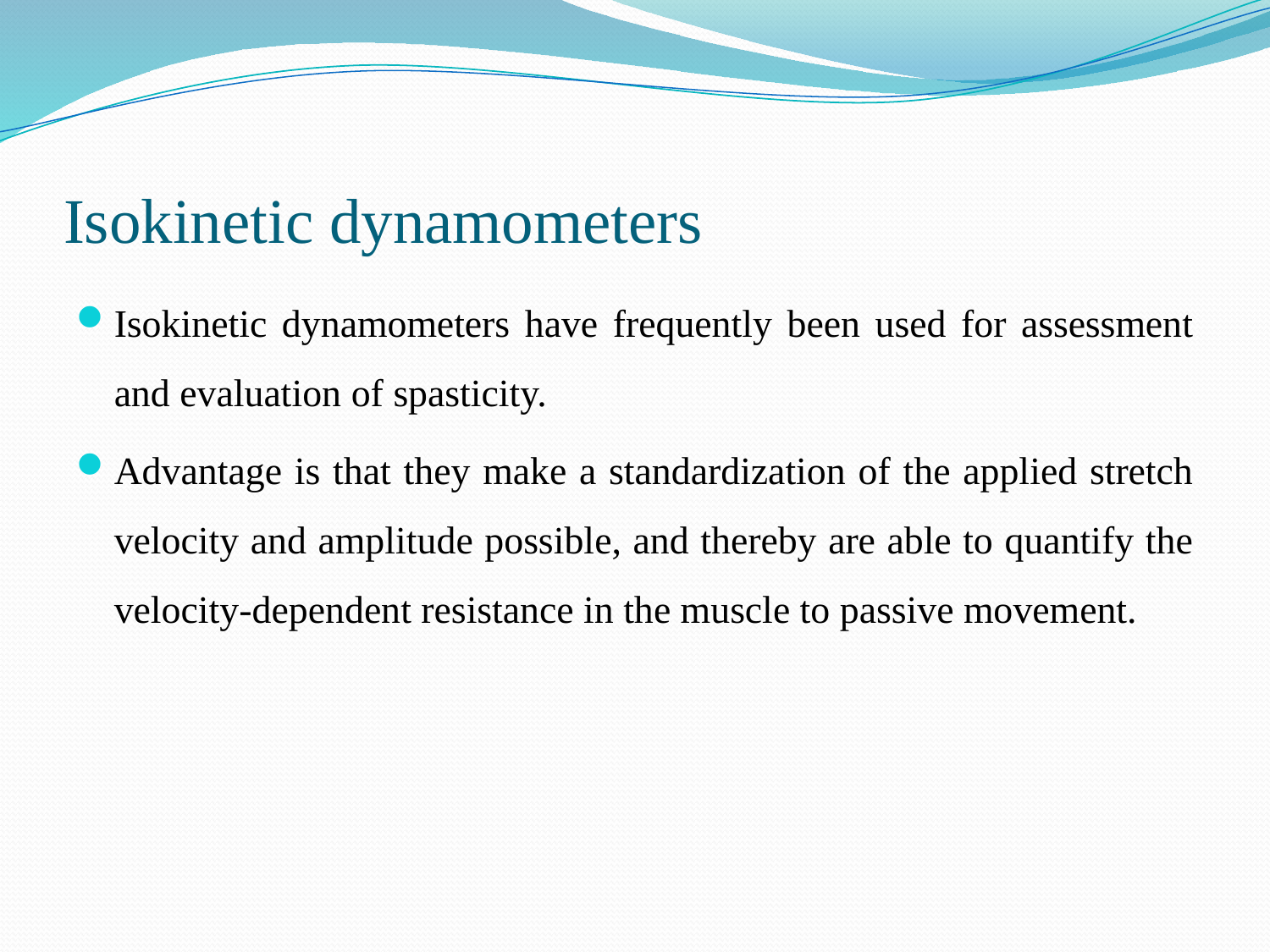

# Isokinetic dynamometers
Isokinetic dynamometers have frequently been used for assessment and evaluation of spasticity.
Advantage is that they make a standardization of the applied stretch velocity and amplitude possible, and thereby are able to quantify the velocity-dependent resistance in the muscle to passive movement.